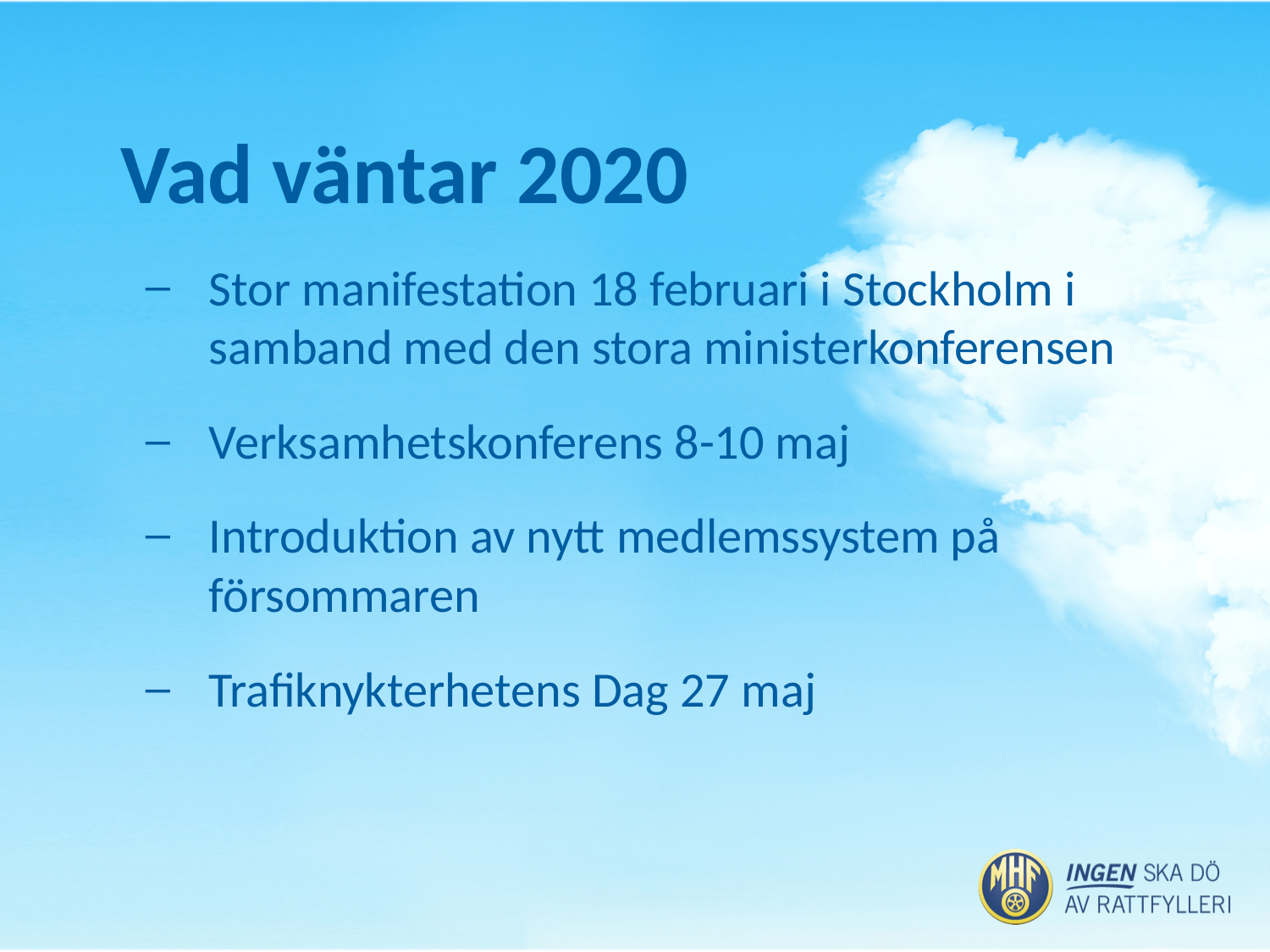

# Vad väntar 2020
Stor manifestation 18 februari i Stockholm i samband med den stora ministerkonferensen
Verksamhetskonferens 8-10 maj
Introduktion av nytt medlemssystem på försommaren
Trafiknykterhetens Dag 27 maj